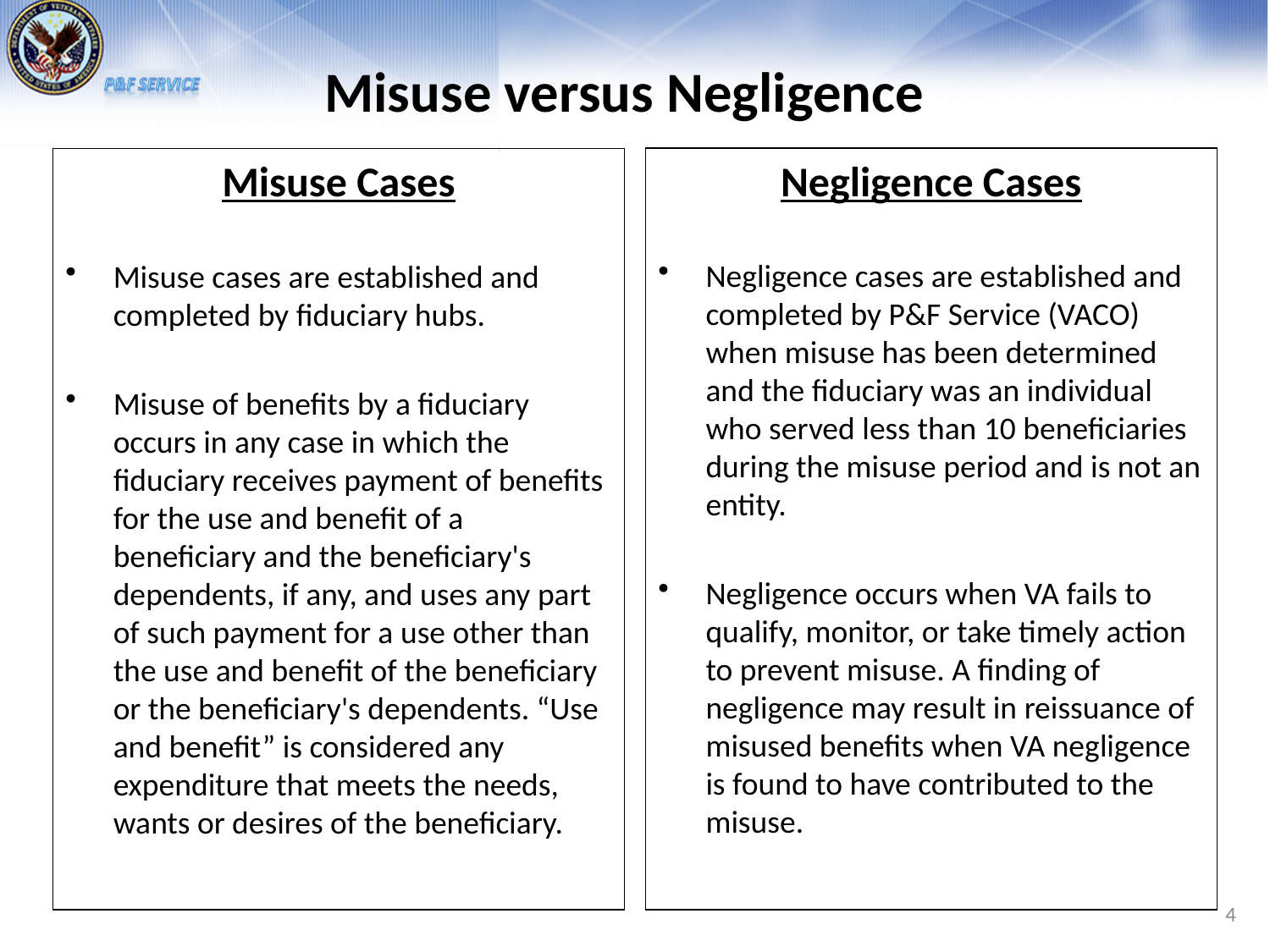

# Misuse versus Negligence
Negligence Cases

Negligence cases are established and completed by P&F Service (VACO) when misuse has been determined and the fiduciary was an individual who served less than 10 beneficiaries during the misuse period and is not an entity.

Negligence occurs when VA fails to qualify, monitor, or take timely action to prevent misuse. A finding of negligence may result in reissuance of misused benefits when VA negligence is found to have contributed to the misuse.

Misuse Cases

Misuse cases are established and completed by fiduciary hubs.

Misuse of benefits by a fiduciary occurs in any case in which the fiduciary receives payment of benefits for the use and benefit of a beneficiary and the beneficiary's dependents, if any, and uses any part of such payment for a use other than the use and benefit of the beneficiary or the beneficiary's dependents. “Use and benefit” is considered any expenditure that meets the needs, wants or desires of the beneficiary.

4